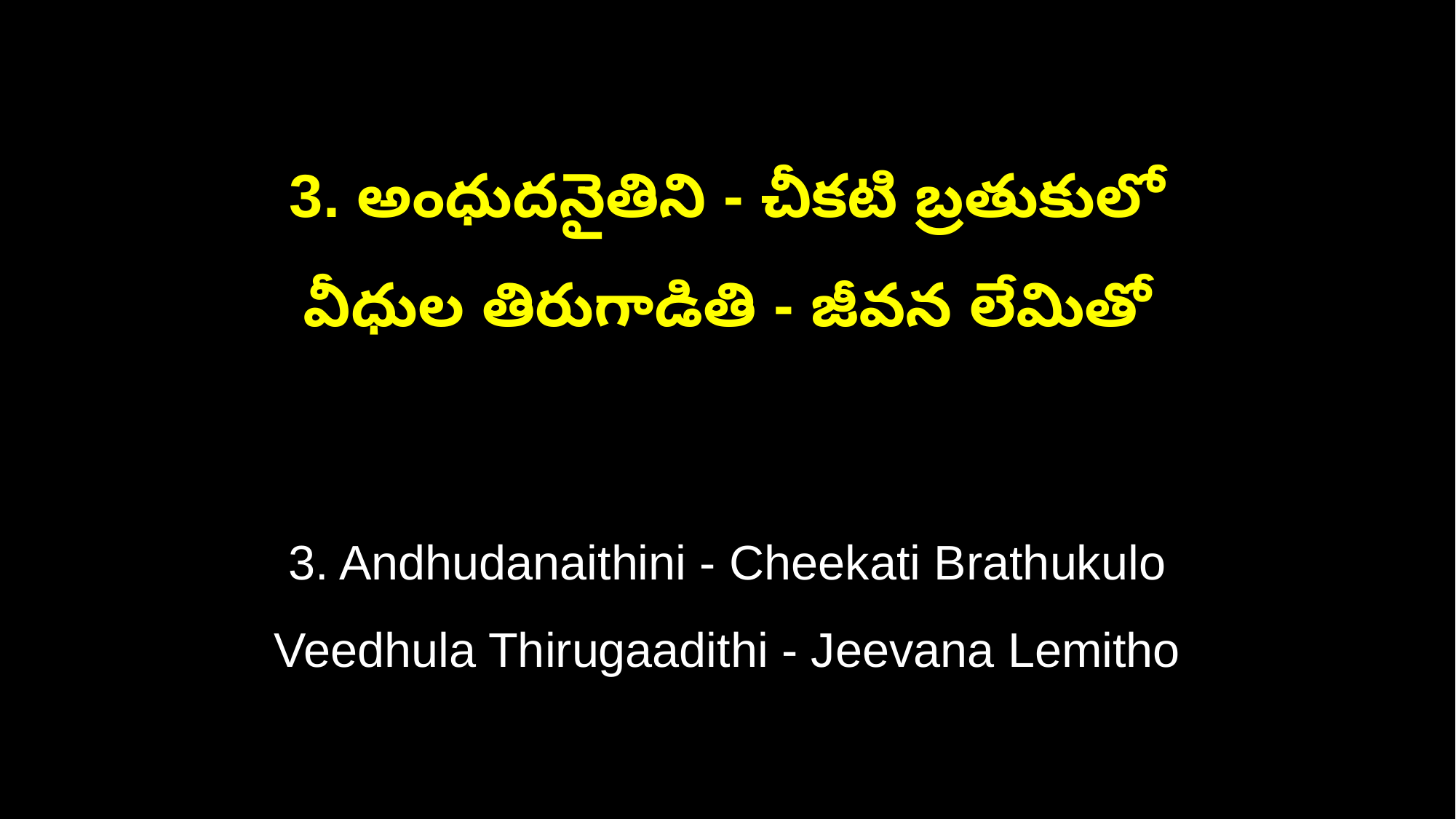

3. అంధుదనైతిని - చీకటి బ్రతుకులో
వీధుల తిరుగాడితి - జీవన లేమితో
3. Andhudanaithini - Cheekati Brathukulo
Veedhula Thirugaadithi - Jeevana Lemitho